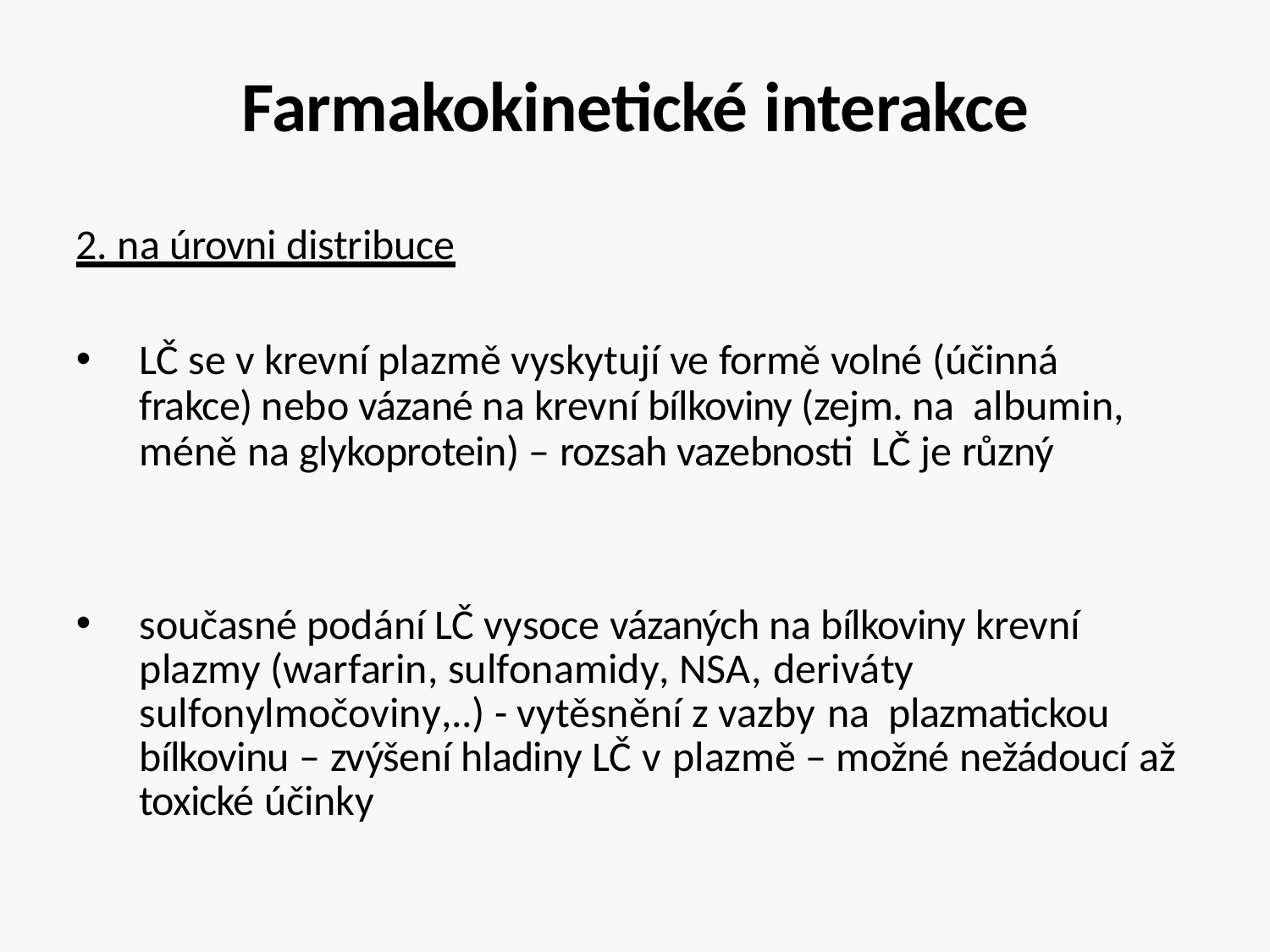

# Farmakokinetické interakce
2. na úrovni distribuce

LČ se v krevní plazmě vyskytují ve formě volné (účinná  frakce) nebo vázané na krevní bílkoviny (zejm. na  albumin, méně na glykoprotein) – rozsah vazebnosti  LČ je různý

současné podání LČ vysoce vázaných na bílkoviny krevní  plazmy (warfarin, sulfonamidy, NSA, deriváty  sulfonylmočoviny,..) - vytěsnění z vazby na  plazmatickou bílkovinu – zvýšení hladiny LČ v plazmě – možné nežádoucí až toxické účinky